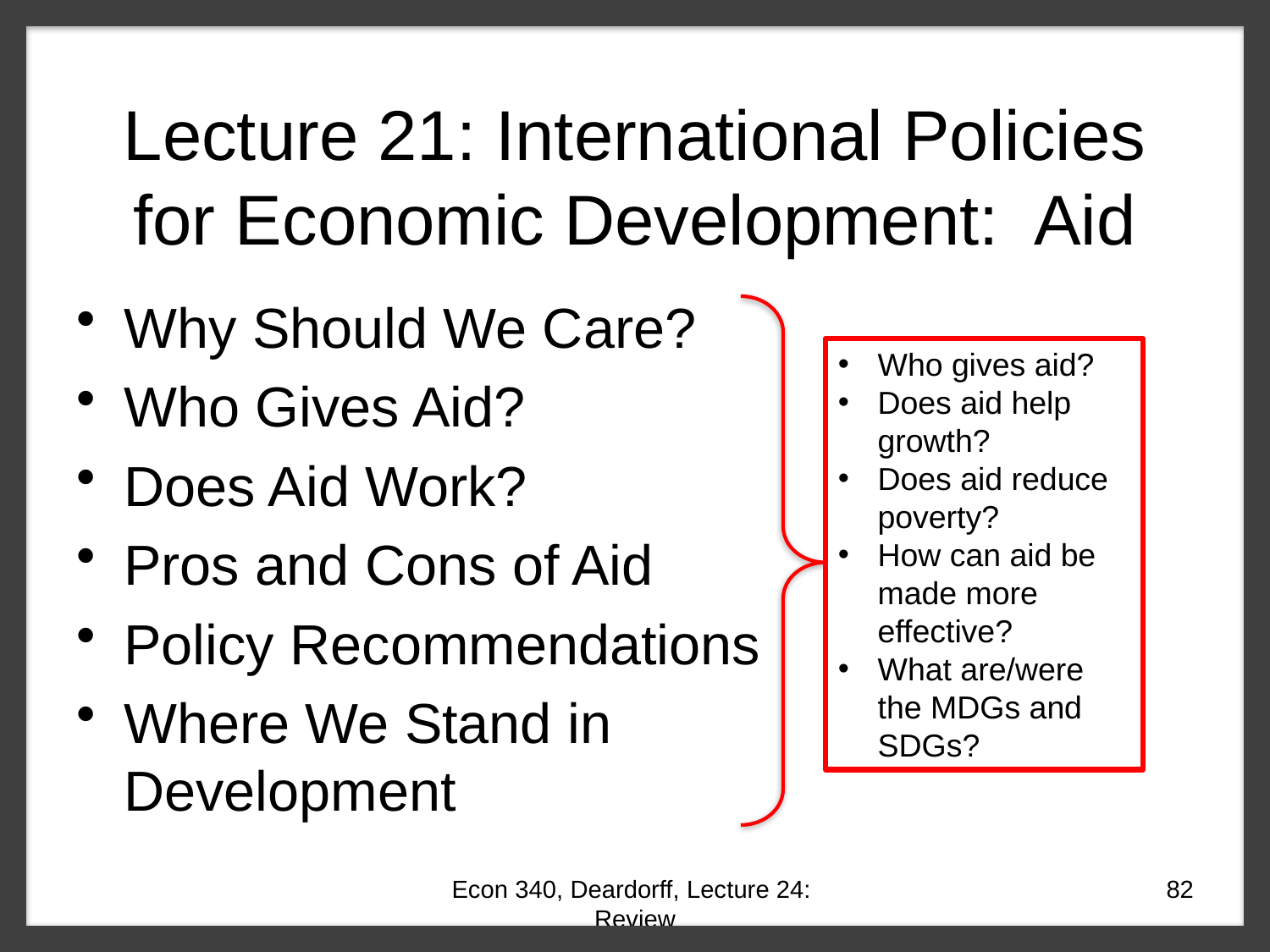

# Lecture 21: International Policies for Economic Development:  Aid
Why Should We Care?
Who Gives Aid?
Does Aid Work?
Pros and Cons of Aid
Policy Recommendations
Where We Stand in Development

Who gives aid?
Does aid help growth?
Does aid reduce poverty?
How can aid be made more effective?
What are/were the MDGs and SDGs?
Econ 340, Deardorff, Lecture 24:  Review
82